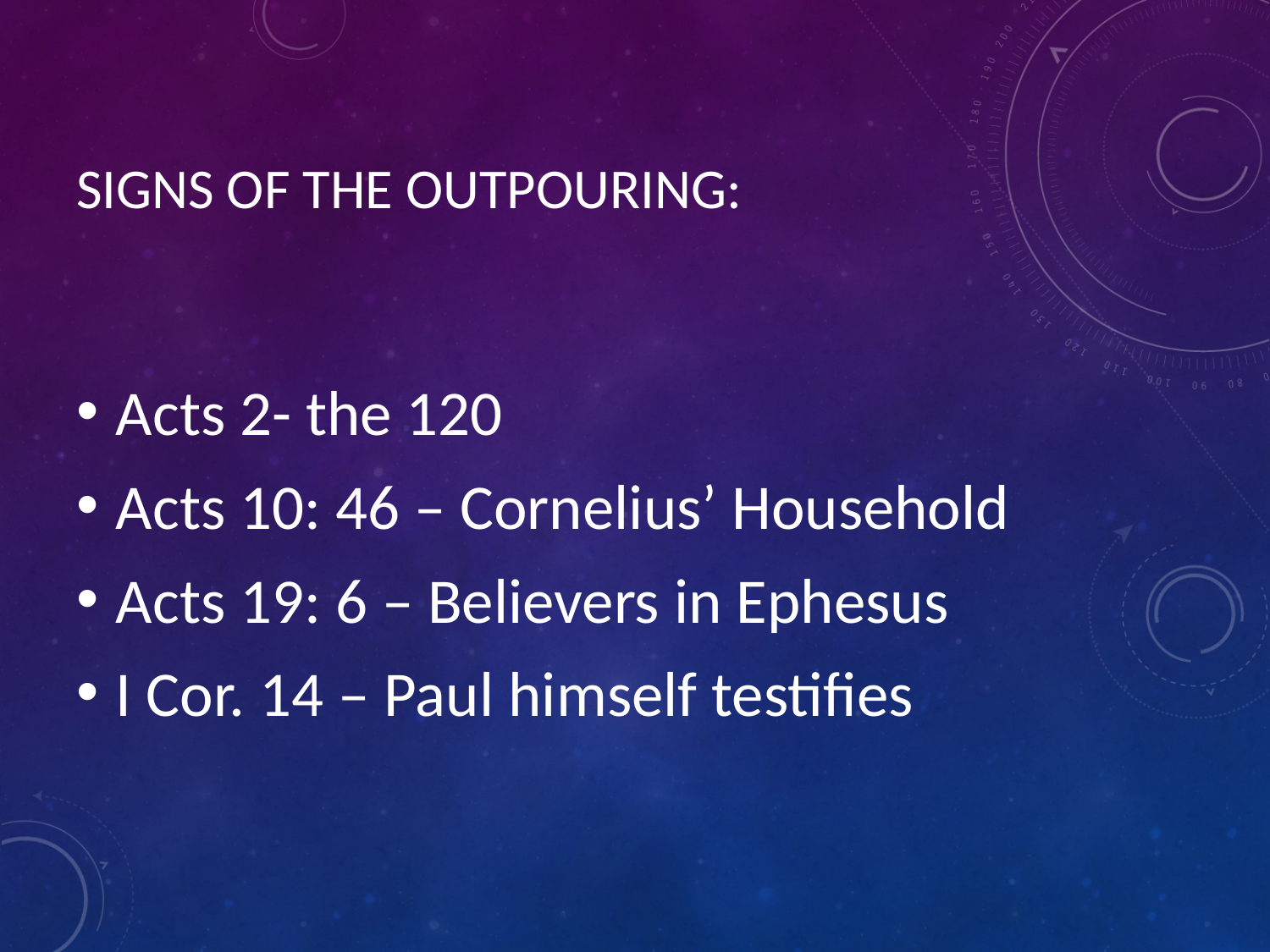

# Signs of the OutPouring:
Acts 2- the 120
Acts 10: 46 – Cornelius’ Household
Acts 19: 6 – Believers in Ephesus
I Cor. 14 – Paul himself testifies